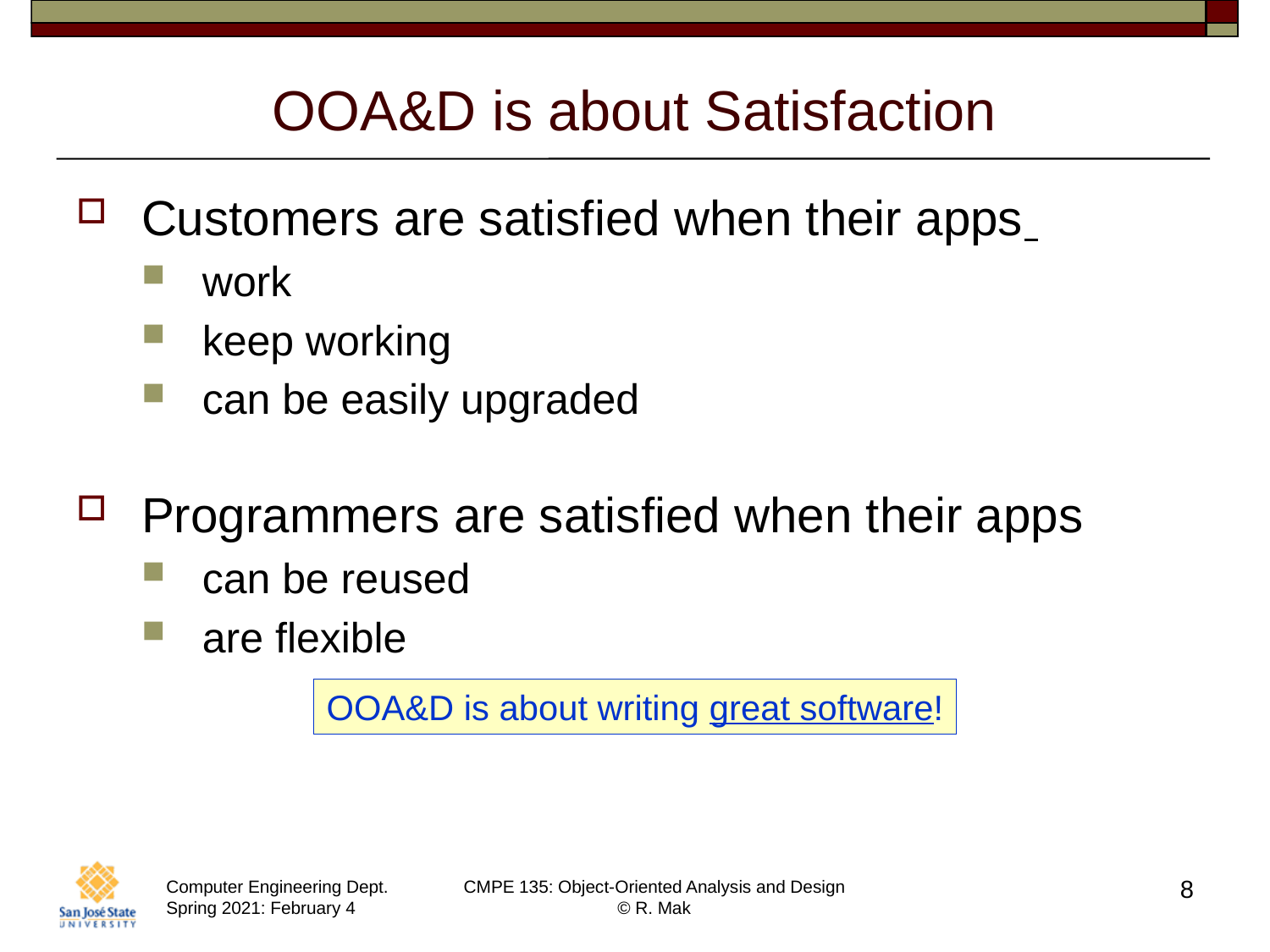

# OOA&D is about Satisfaction
Customers are satisfied when their apps
work
keep working
can be easily upgraded

Programmers are satisfied when their apps
can be reused
are flexible
OOA&D is about writing great software!
8